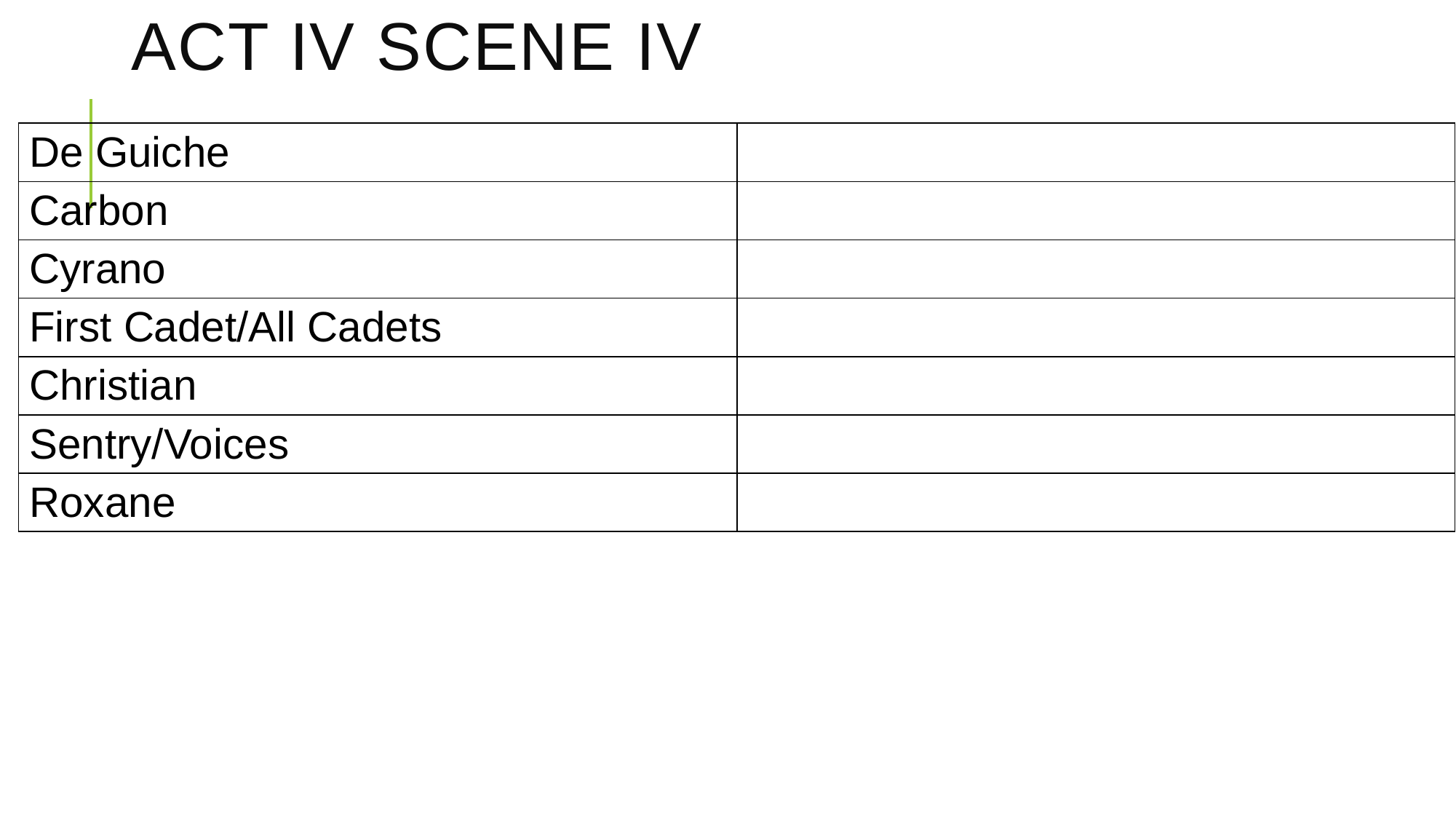

# Act IV scene iv
| De Guiche |  |
| --- | --- |
| Carbon |  |
| Cyrano |  |
| First Cadet/All Cadets |  |
| Christian |  |
| Sentry/Voices |  |
| Roxane |  |